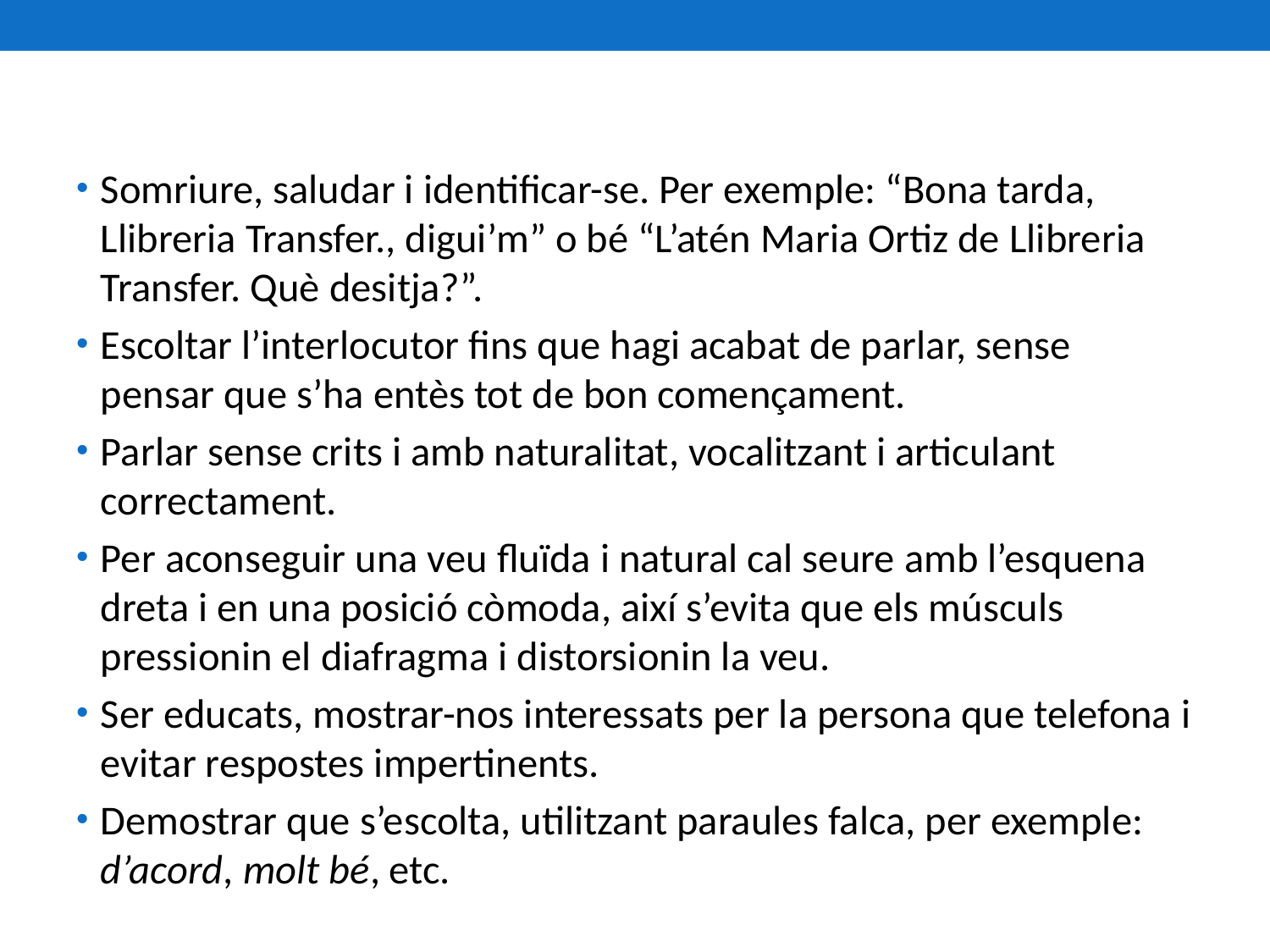

Somriure, saludar i identificar-se. Per exemple: “Bona tarda, Llibreria Transfer., digui’m” o bé “L’atén Maria Ortiz de Llibreria Transfer. Què desitja?”.
Escoltar l’interlocutor fins que hagi acabat de parlar, sense pensar que s’ha entès tot de bon començament.
Parlar sense crits i amb naturalitat, vocalitzant i articulant correctament.
Per aconseguir una veu fluïda i natural cal seure amb l’esquena dreta i en una posició còmoda, així s’evita que els músculs pressionin el diafragma i distorsionin la veu.
Ser educats, mostrar-nos interessats per la persona que telefona i evitar respostes impertinents.
Demostrar que s’escolta, utilitzant paraules falca, per exemple: d’acord, molt bé, etc.